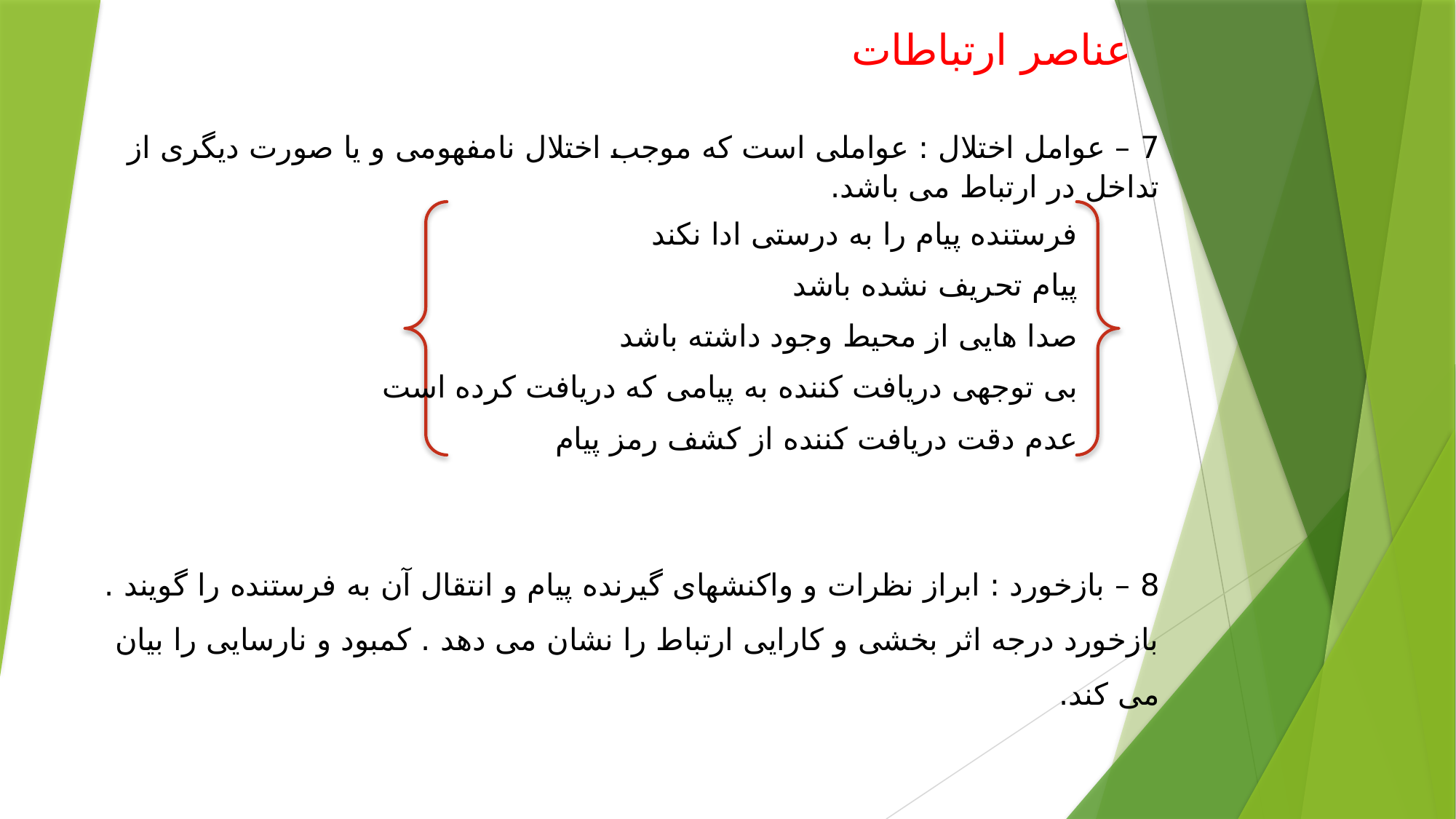

عناصر ارتباطات
7 – عوامل اختلال : عواملی است که موجب اختلال نامفهومی و یا صورت دیگری از تداخل در ارتباط می باشد.

فرستنده پیام را به درستی ادا نکند
پیام تحریف نشده باشد
صدا هایی از محیط وجود داشته باشد
بی توجهی دریافت کننده به پیامی که دریافت کرده است
عدم دقت دریافت کننده از کشف رمز پیام
8 – بازخورد : ابراز نظرات و واکنشهای گیرنده پیام و انتقال آن به فرستنده را گویند . بازخورد درجه اثر بخشی و کارایی ارتباط را نشان می دهد . کمبود و نارسایی را بیان می کند.